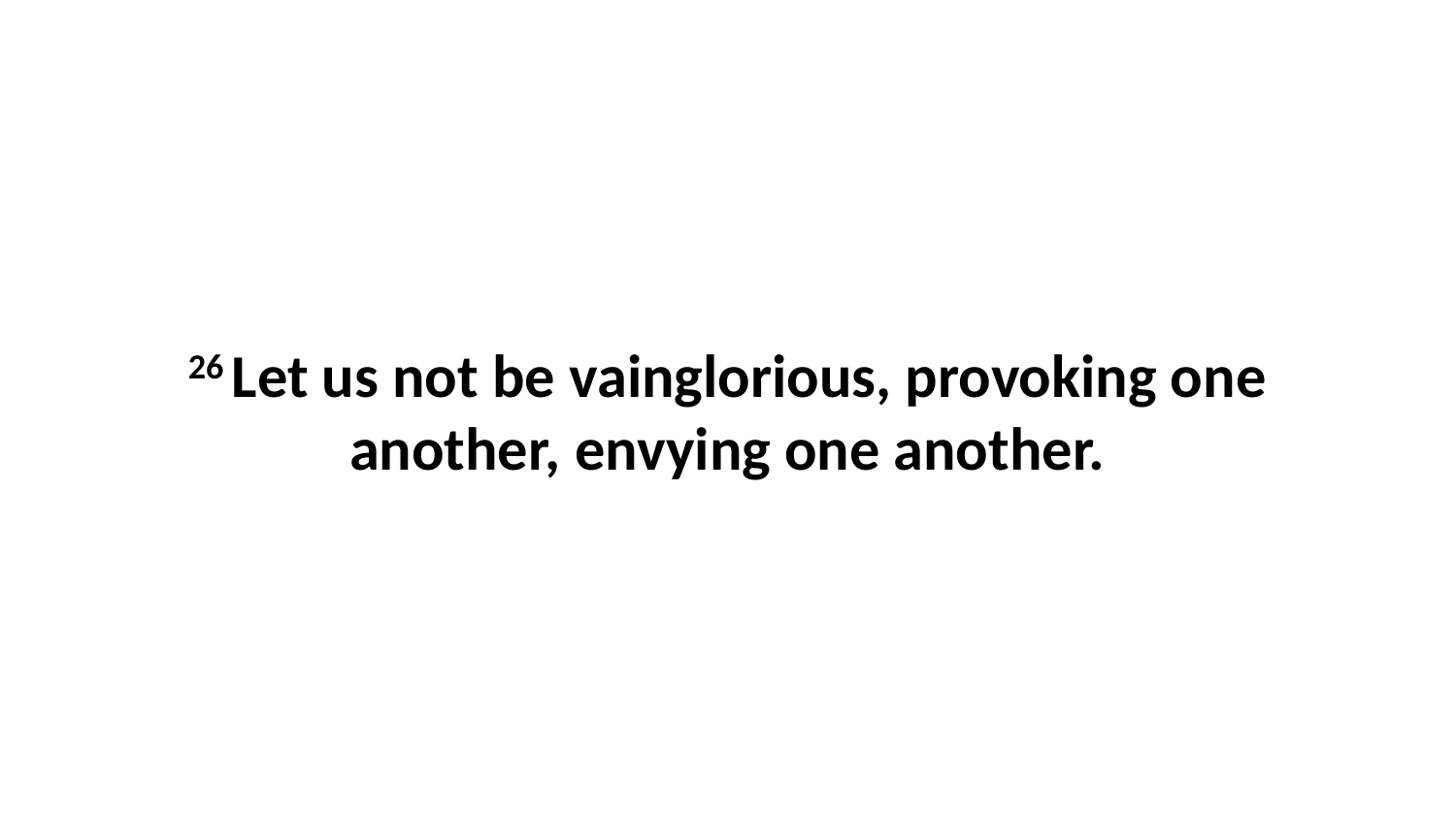

26 Let us not be vainglorious, provoking one another, envying one another.